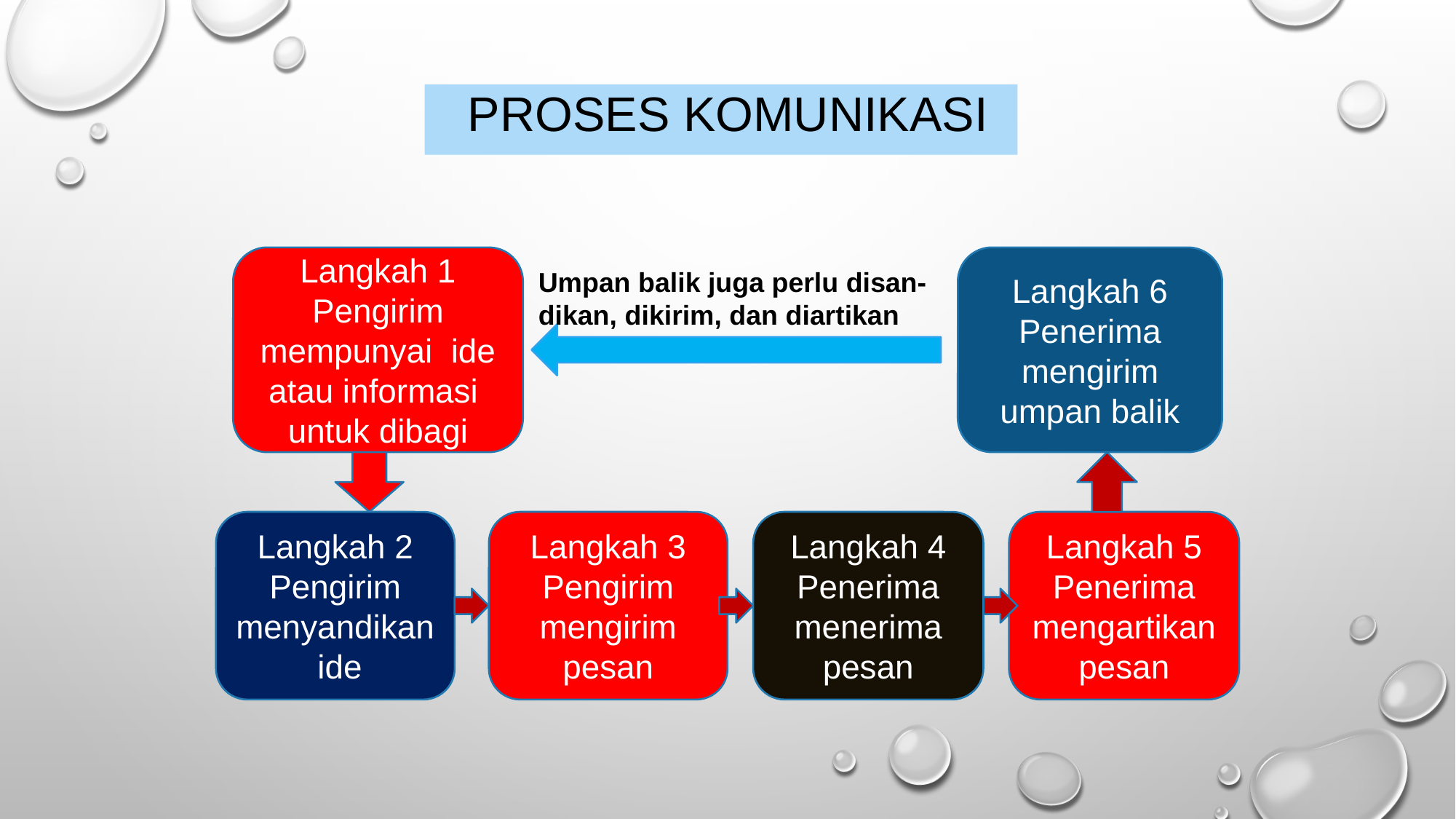

Proses Komunikasi
Langkah 1
Pengirim mempunyai  ide atau informasi  untuk dibagi
Langkah 6
Penerima mengirim umpan balik
Umpan balik juga perlu disan-dikan, dikirim, dan diartikan

Langkah 2
Pengirim menyandikan  ide
Langkah 3
Pengirim mengirim pesan
Langkah 4
Penerima menerima pesan
Langkah 5
Penerima mengartikan pesan